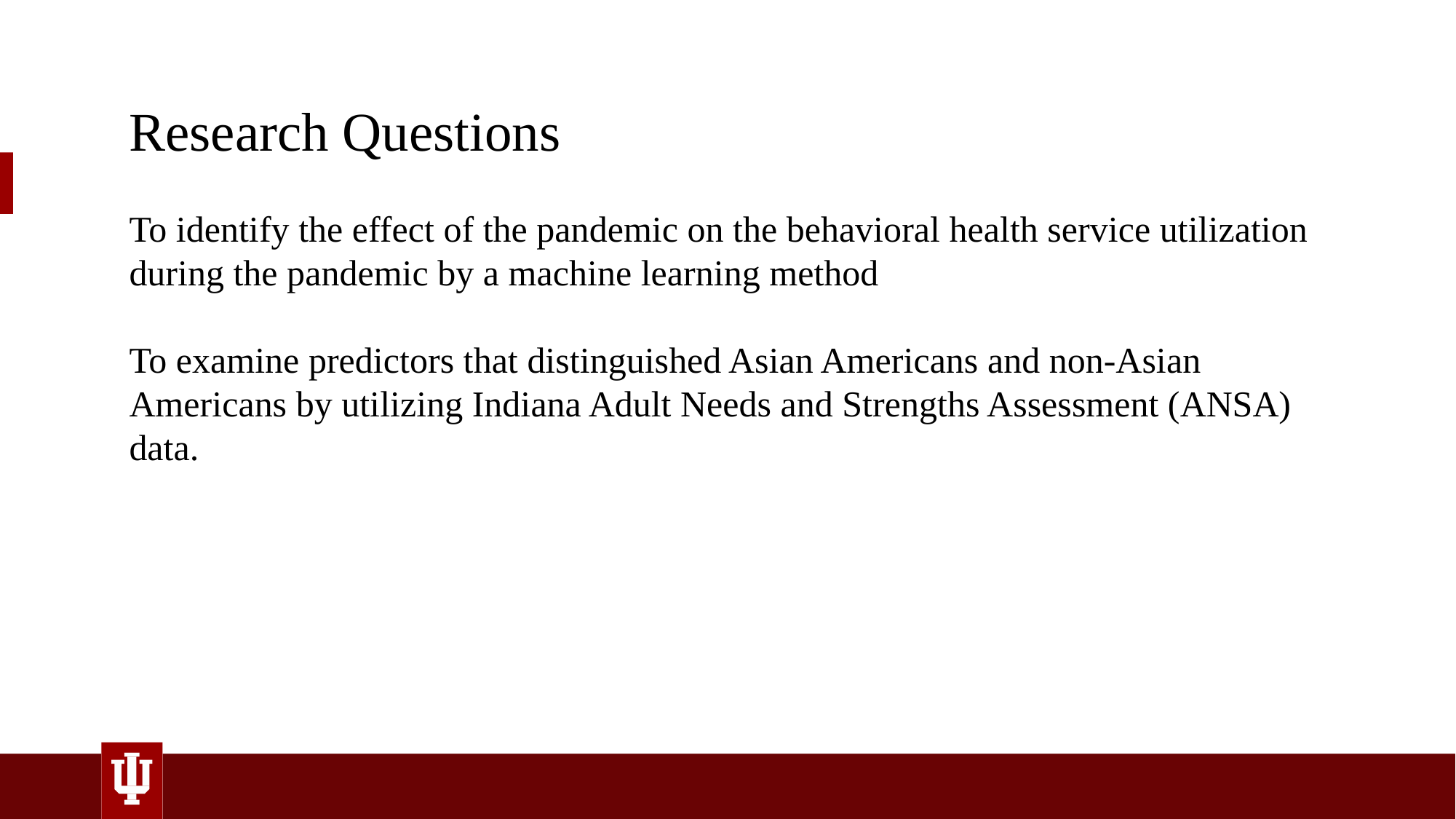

Research Questions

To identify the effect of the pandemic on the behavioral health service utilization during the pandemic by a machine learning method

To examine predictors that distinguished Asian Americans and non-Asian Americans by utilizing Indiana Adult Needs and Strengths Assessment (ANSA) data.